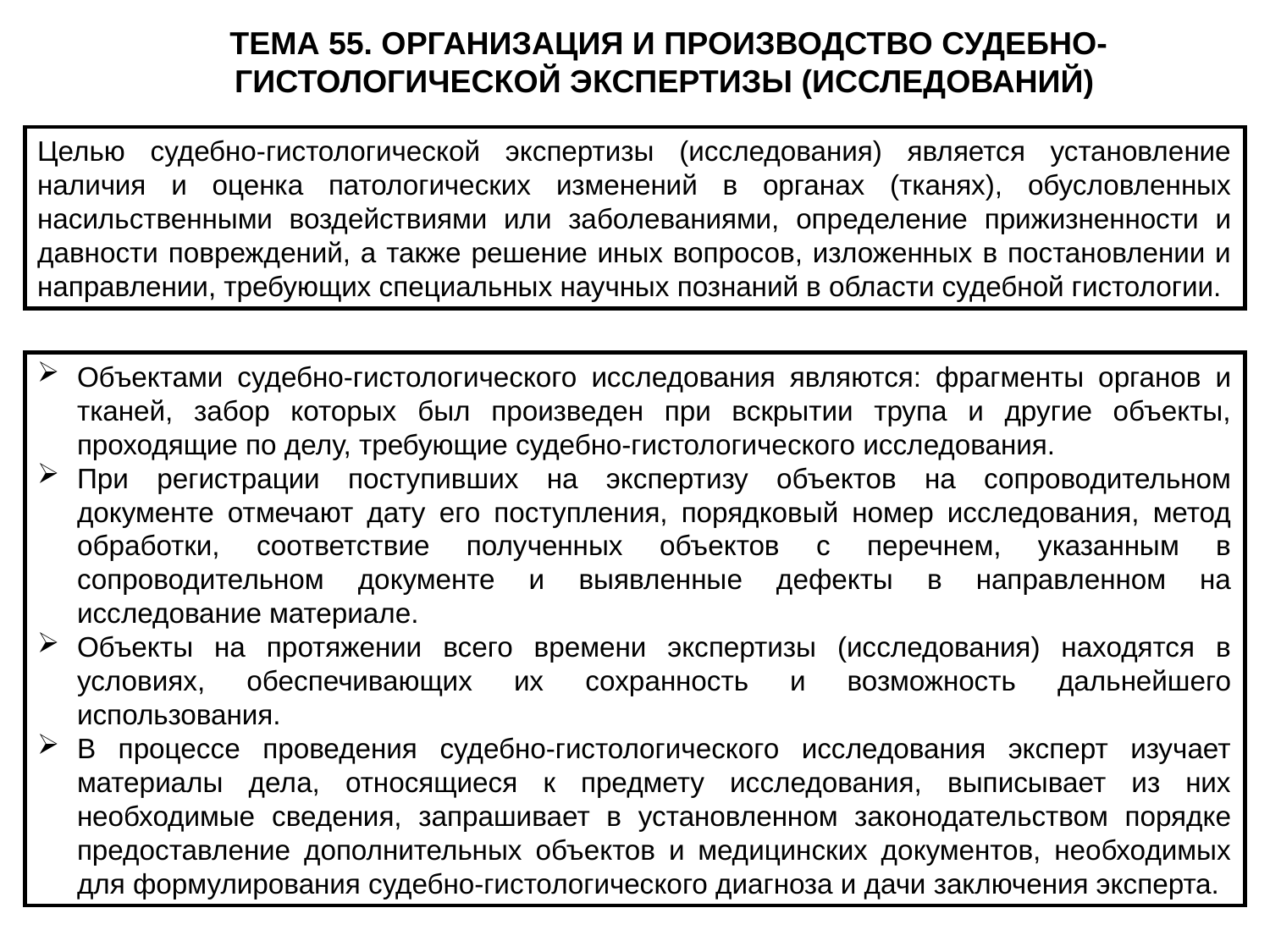

ТЕМА 55. ОРГАНИЗАЦИЯ И ПРОИЗВОДСТВО СУДЕБНО-ГИСТОЛОГИЧЕСКОЙ ЭКСПЕРТИЗЫ (ИССЛЕДОВАНИЙ)
Целью судебно-гистологической экспертизы (исследования) является установление наличия и оценка патологических изменений в органах (тканях), обусловленных насильственными воздействиями или заболеваниями, определение прижизненности и давности повреждений, а также решение иных вопросов, изложенных в постановлении и направлении, требующих специальных научных познаний в области судебной гистологии.
Объектами судебно-гистологического исследования являются: фрагменты органов и тканей, забор которых был произведен при вскрытии трупа и другие объекты, проходящие по делу, требующие судебно-гистологического исследования.
При регистрации поступивших на экспертизу объектов на сопроводительном документе отмечают дату его поступления, порядковый номер исследования, метод обработки, соответствие полученных объектов с перечнем, указанным в сопроводительном документе и выявленные дефекты в направленном на исследование материале.
Объекты на протяжении всего времени экспертизы (исследования) находятся в условиях, обеспечивающих их сохранность и возможность дальнейшего использования.
В процессе проведения судебно-гистологического исследования эксперт изучает материалы дела, относящиеся к предмету исследования, выписывает из них необходимые сведения, запрашивает в установленном законодательством порядке предоставление дополнительных объектов и медицинских документов, необходимых для формулирования судебно-гистологического диагноза и дачи заключения эксперта.